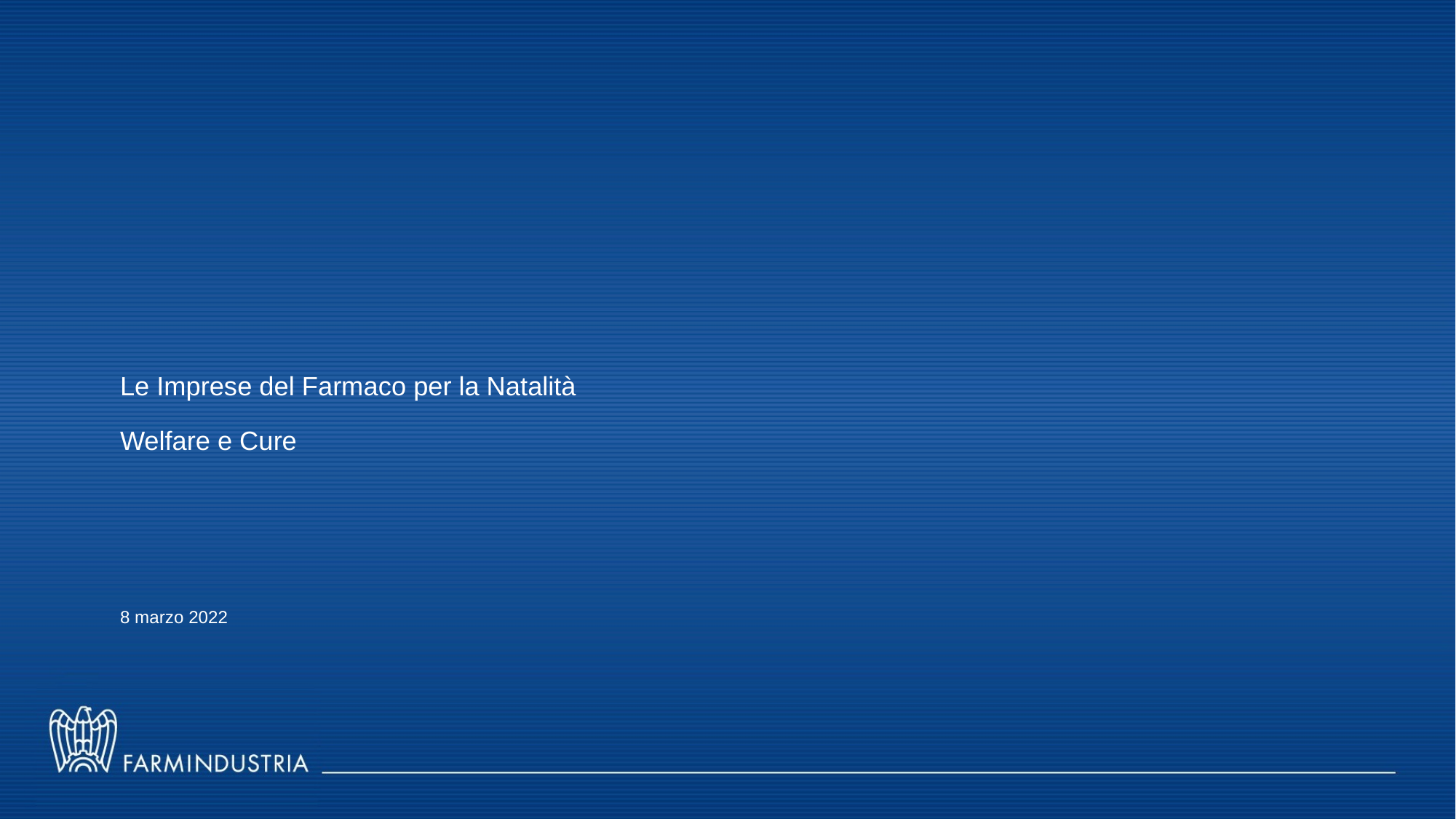

Le Imprese del Farmaco per la Natalità
Welfare e Cure
8 marzo 2022